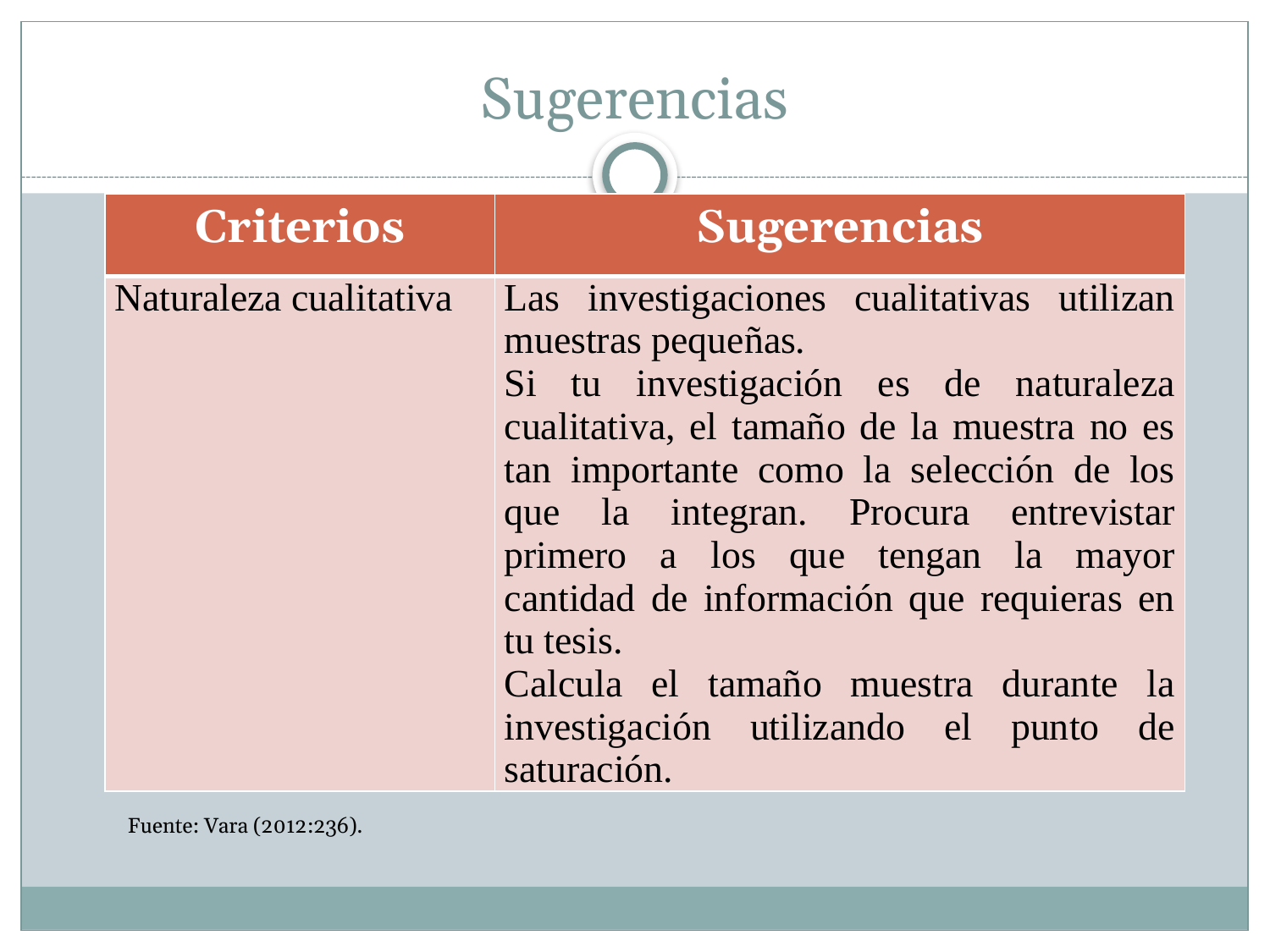

# Sugerencias
| Criterios | Sugerencias |
| --- | --- |
| Naturaleza cualitativa | Las investigaciones cualitativas utilizan muestras pequeñas. Si tu investigación es de naturaleza cualitativa, el tamaño de la muestra no es tan importante como la selección de los que la integran. Procura entrevistar primero a los que tengan la mayor cantidad de información que requieras en tu tesis. Calcula el tamaño muestra durante la investigación utilizando el punto de saturación. |

Fuente: Vara (2012:236).